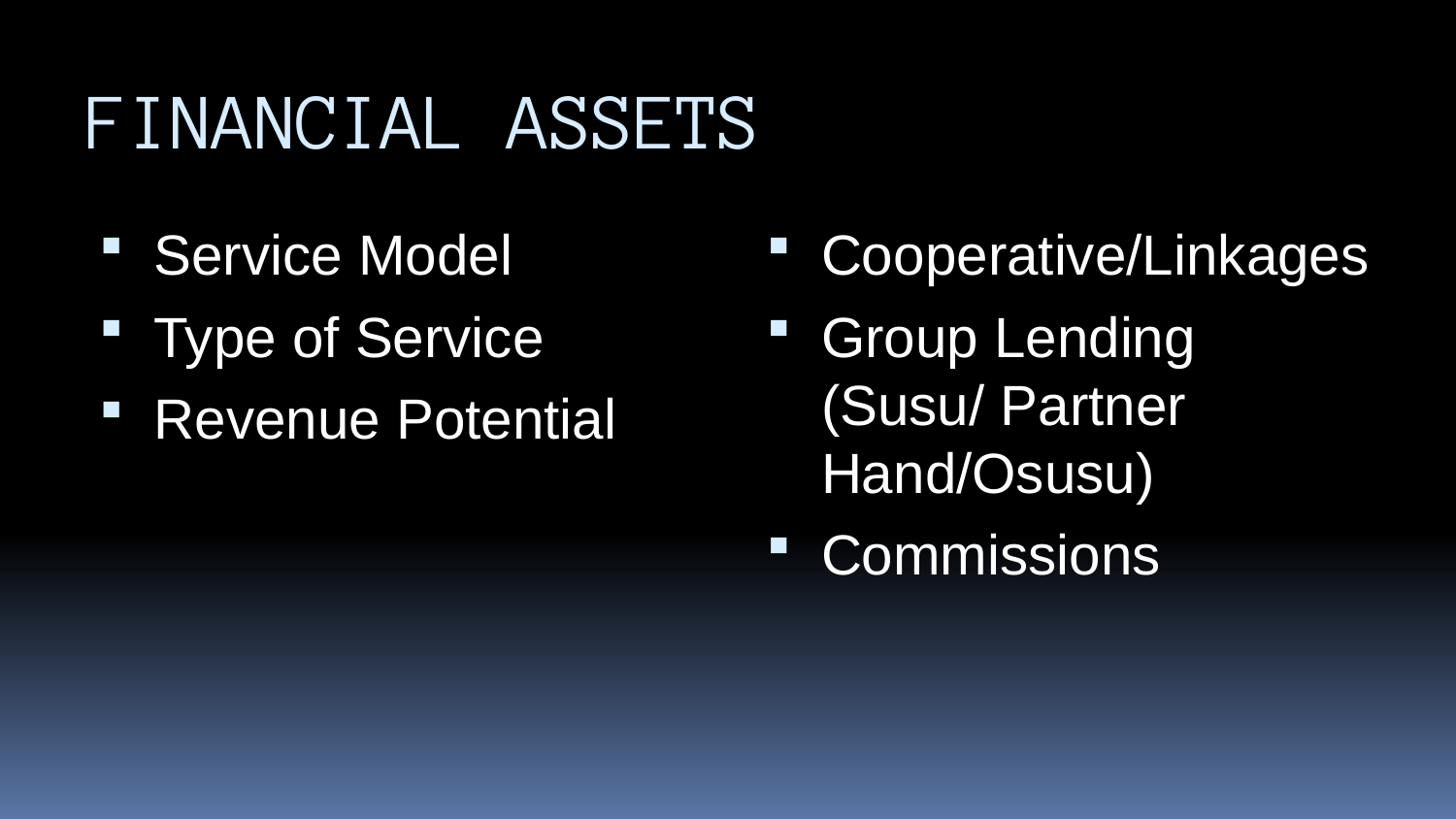

# FINANCIAL ASSETS
Service Model
Type of Service
Revenue Potential
Cooperative/Linkages
Group Lending (Susu/ Partner Hand/Osusu)
Commissions